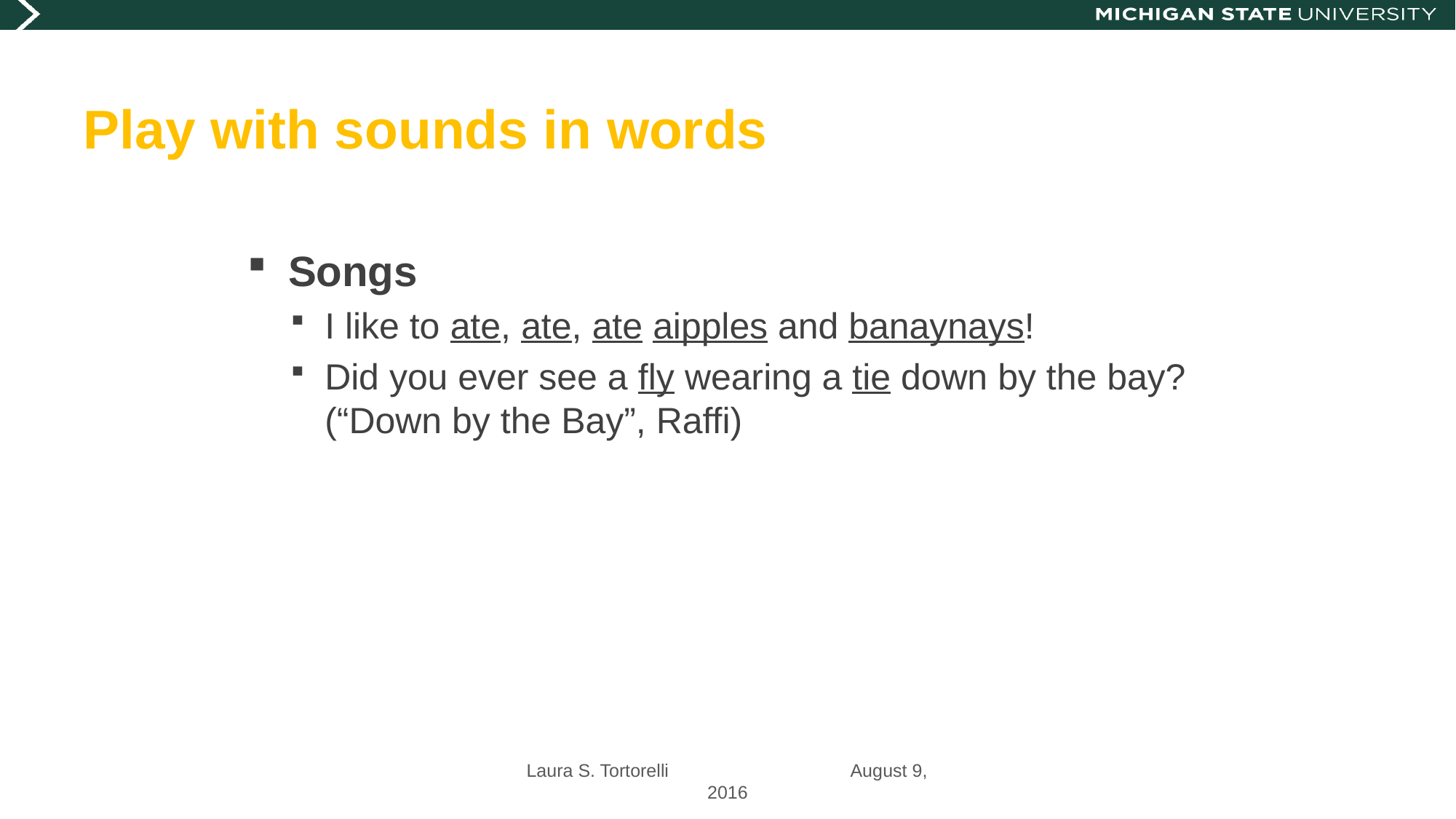

# Play with sounds in words
Songs
I like to ate, ate, ate aipples and banaynays!
Did you ever see a fly wearing a tie down by the bay? (“Down by the Bay”, Raffi)

Laura S. Tortorelli                                    August 9, 2016